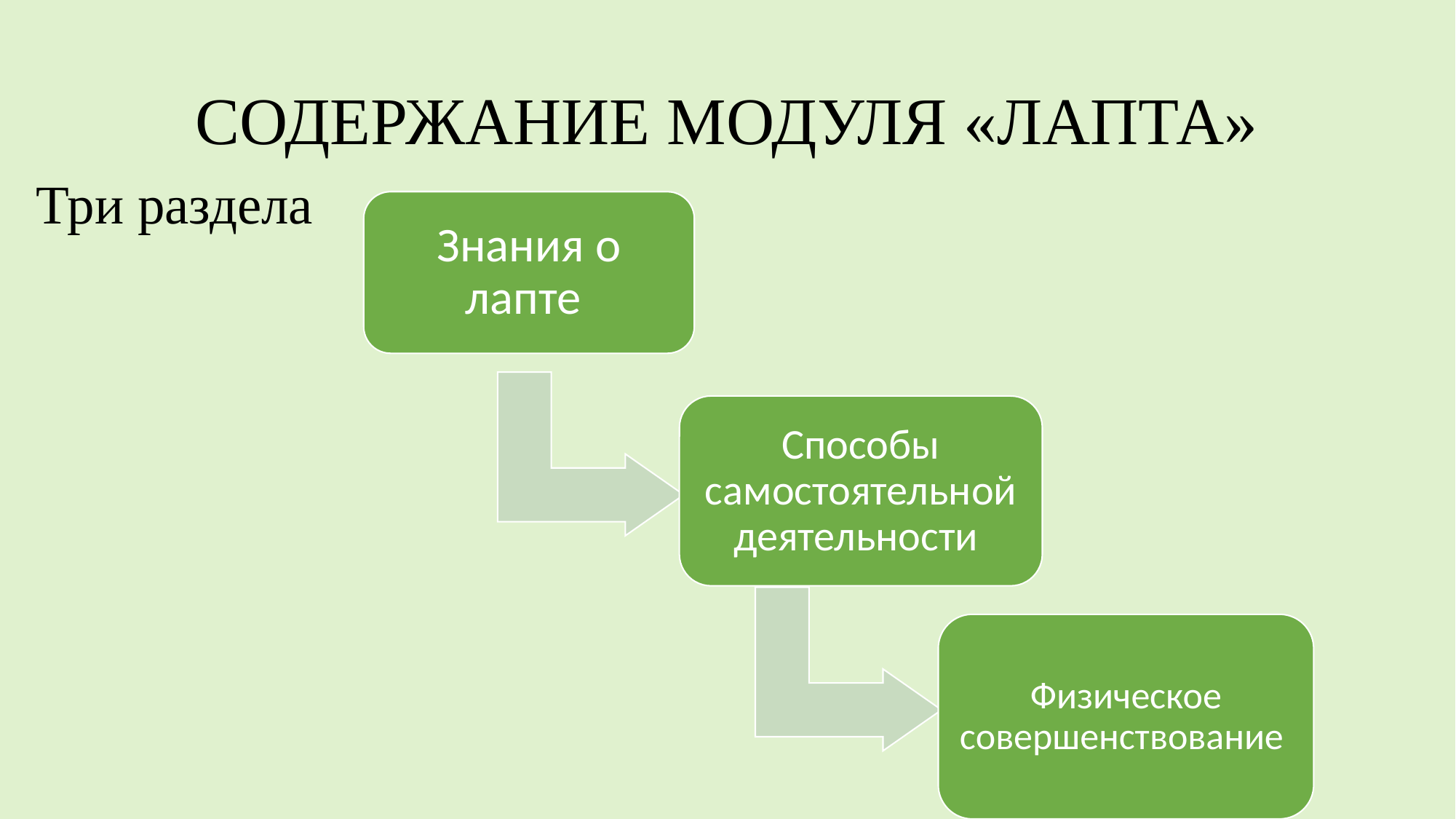

# СОДЕРЖАНИЕ МОДУЛЯ «ЛАПТА»
Три раздела
Знания о лапте

Способы самостоятельной деятельности

Физическое совершенствование